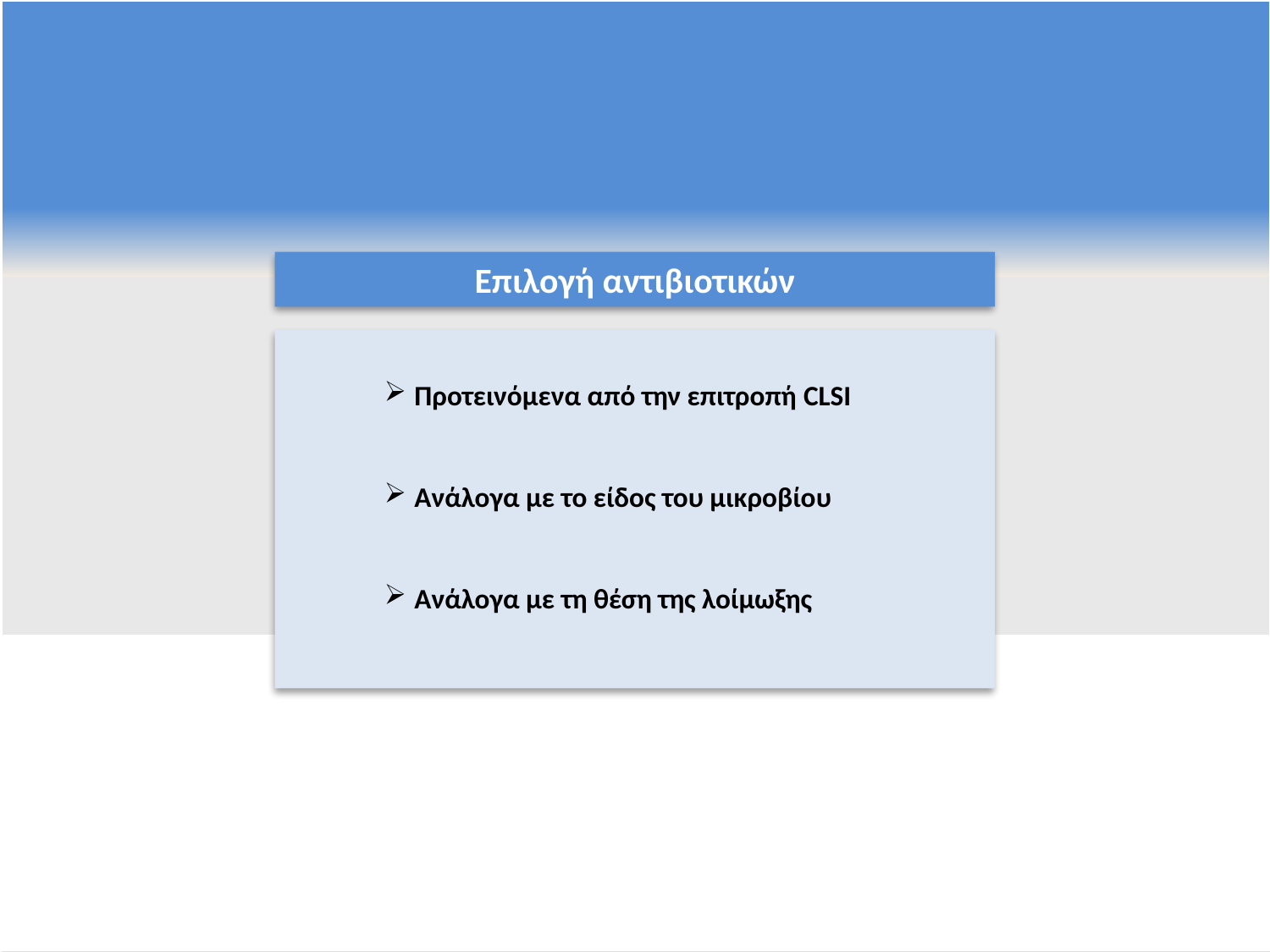

Επιλογή αντιβιοτικών

Προτεινόμενα από την επιτροπή CLSI

Ανάλογα με το είδος του μικροβίου

Ανάλογα με τη θέση της λοίμωξης